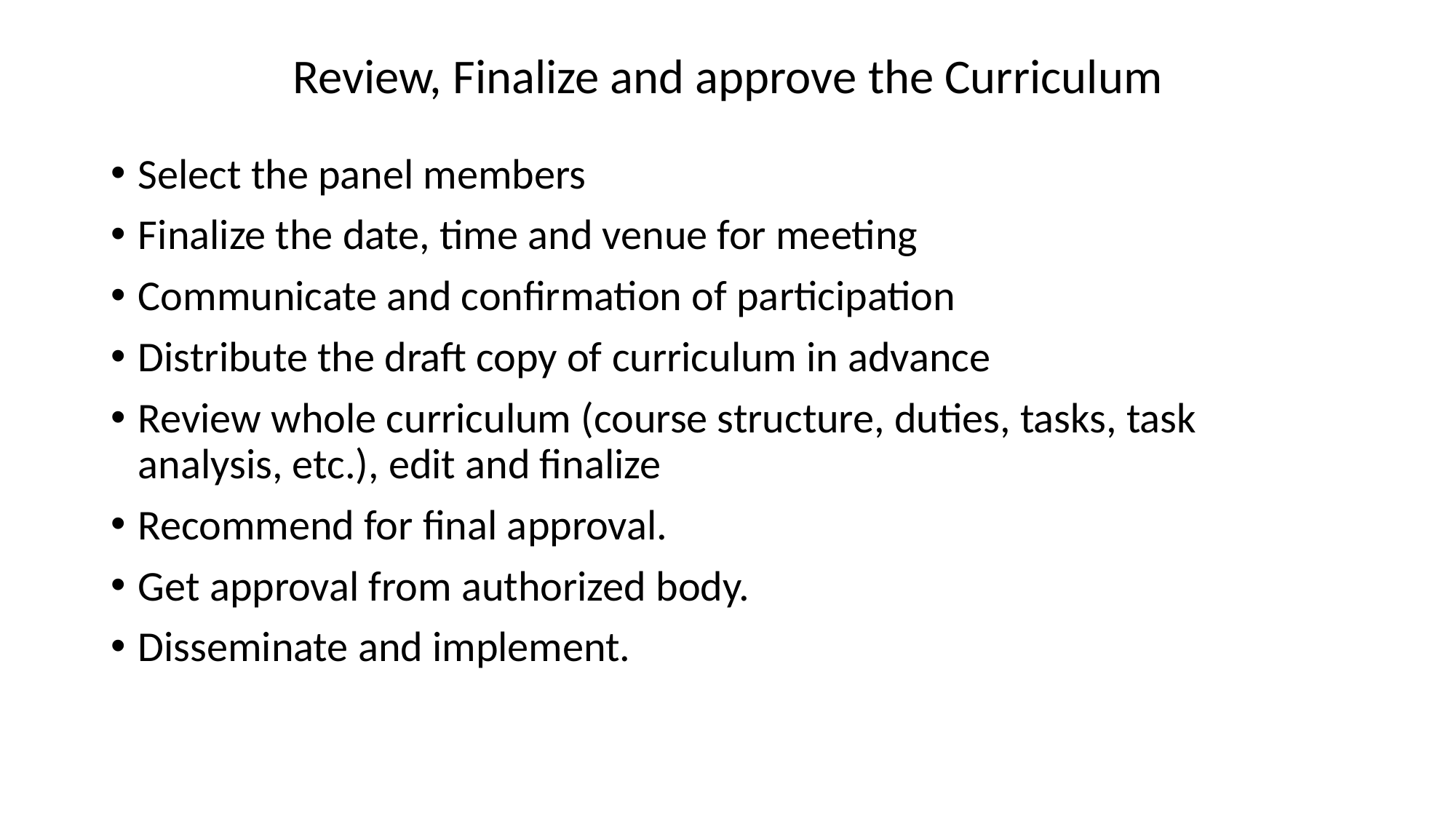

# Review, Finalize and approve the Curriculum
Select the panel members
Finalize the date, time and venue for meeting
Communicate and confirmation of participation
Distribute the draft copy of curriculum in advance
Review whole curriculum (course structure, duties, tasks, task analysis, etc.), edit and finalize
Recommend for final approval.
Get approval from authorized body.
Disseminate and implement.